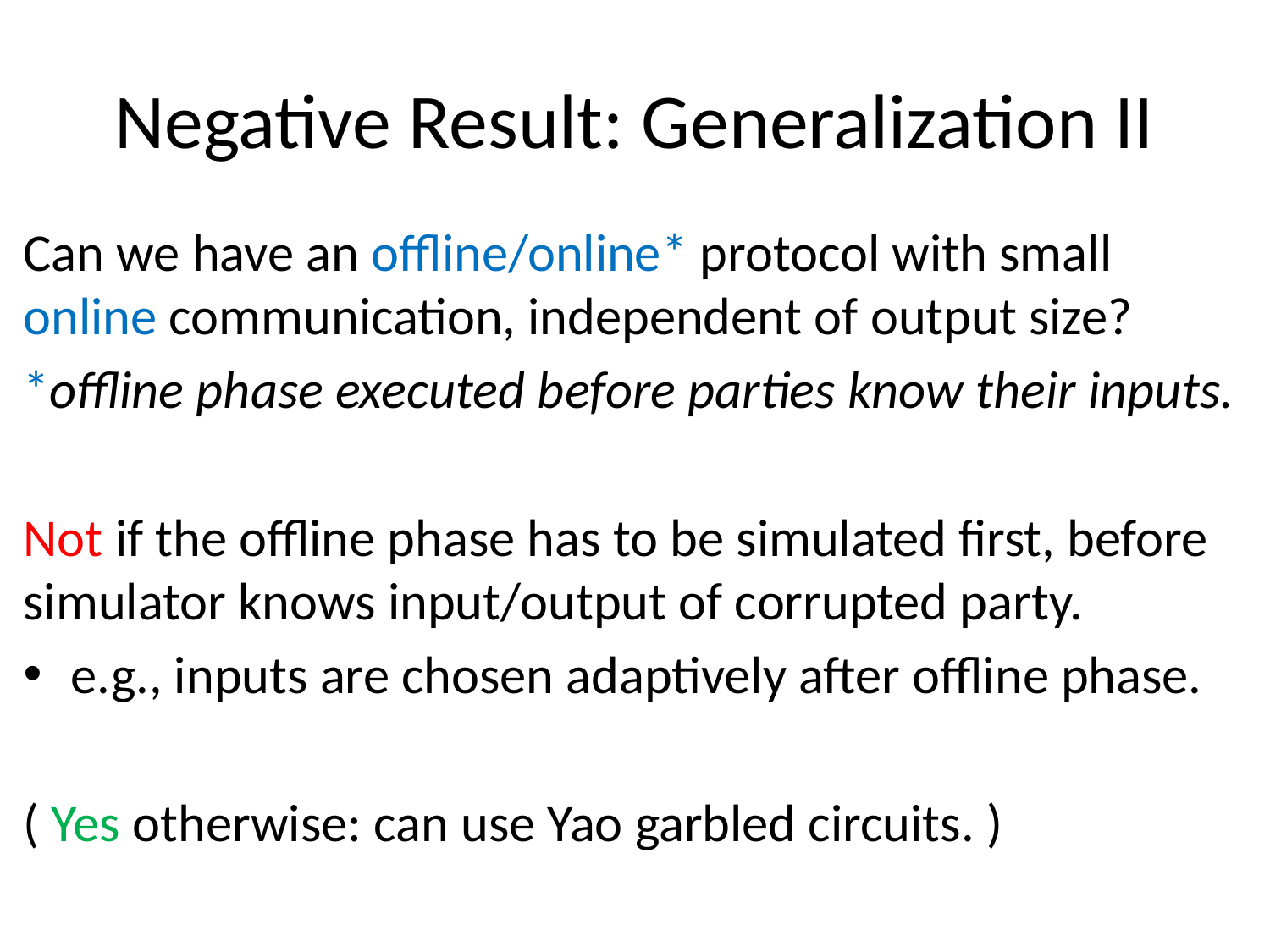

# Negative Result: Generalization II
Can we have an offline/online* protocol with small online communication, independent of output size?
*offline phase executed before parties know their inputs.

Not if the offline phase has to be simulated first, before simulator knows input/output of corrupted party.
e.g., inputs are chosen adaptively after offline phase.

( Yes otherwise: can use Yao garbled circuits. )